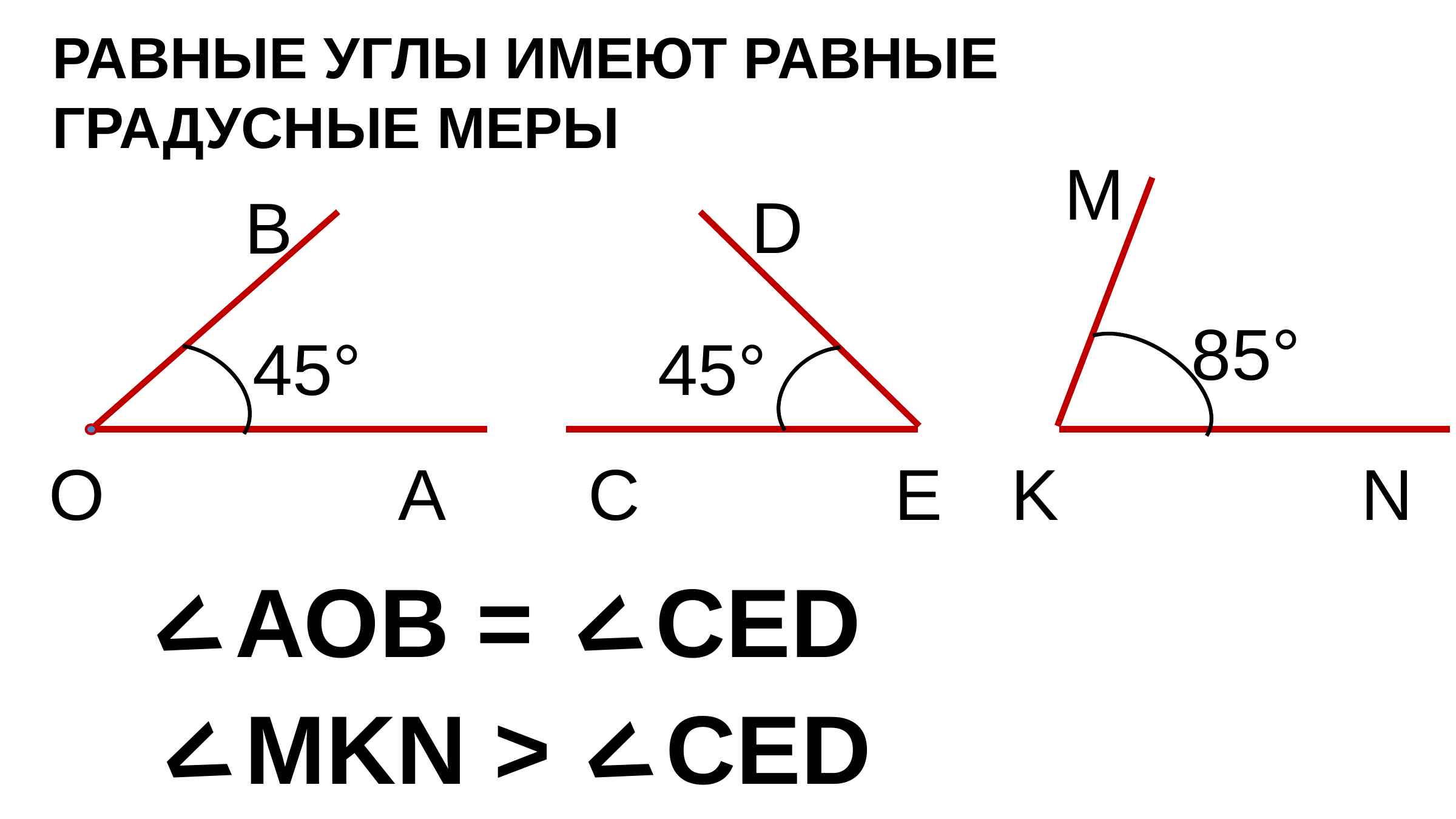

РАВНЫЕ УГЛЫ ИМЕЮТ РАВНЫЕ ГРАДУСНЫЕ МЕРЫ
M
K
N
D
45°

С
Е
В
45°

О
А
85°

АОВ =
<
CED
<
MKN >
<
CED
<